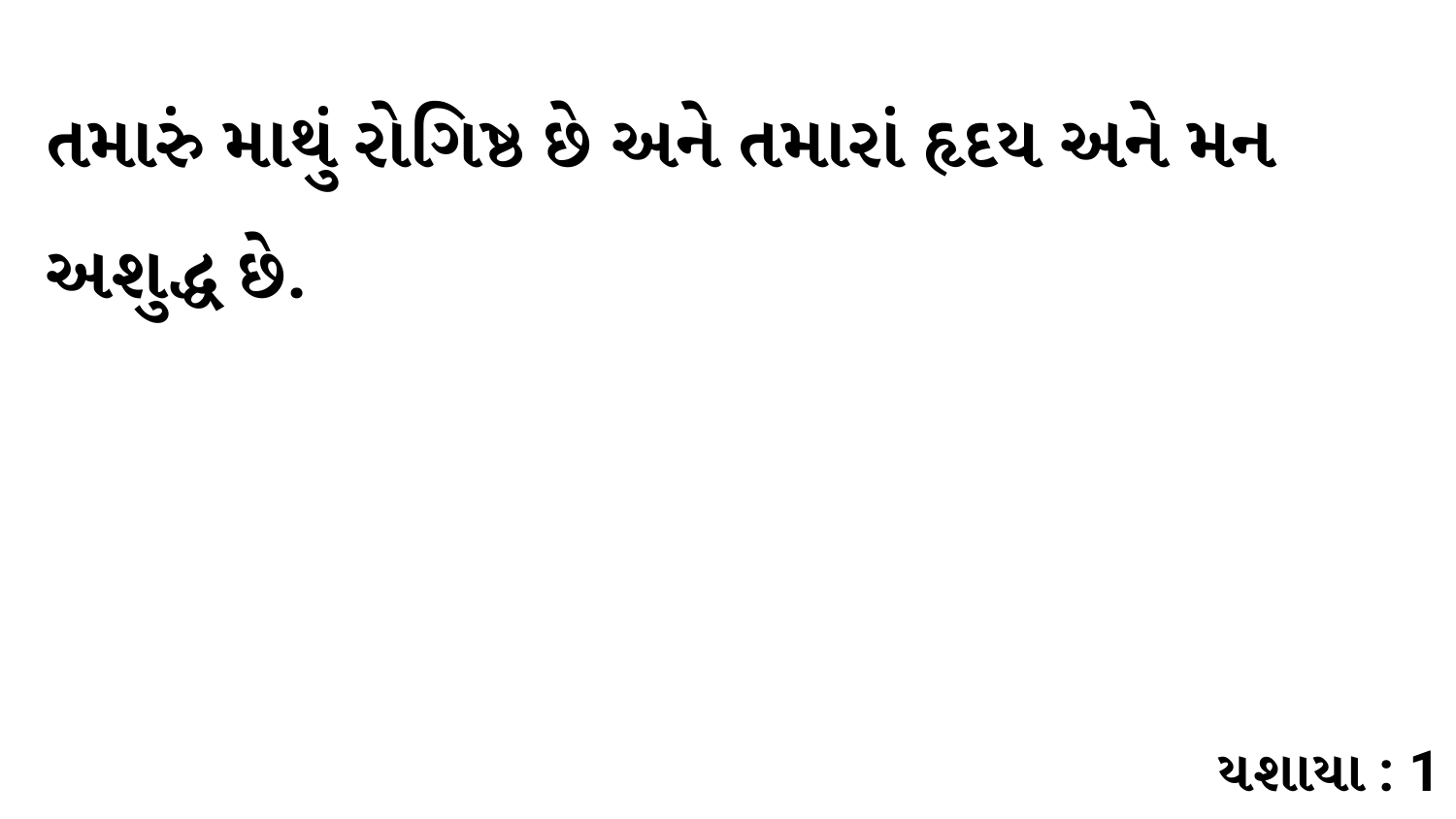

તમારું માથું રોગિષ્ઠ છે અને તમારાં હૃદય અને મન અશુદ્ધ છે.
યશાયા : 1